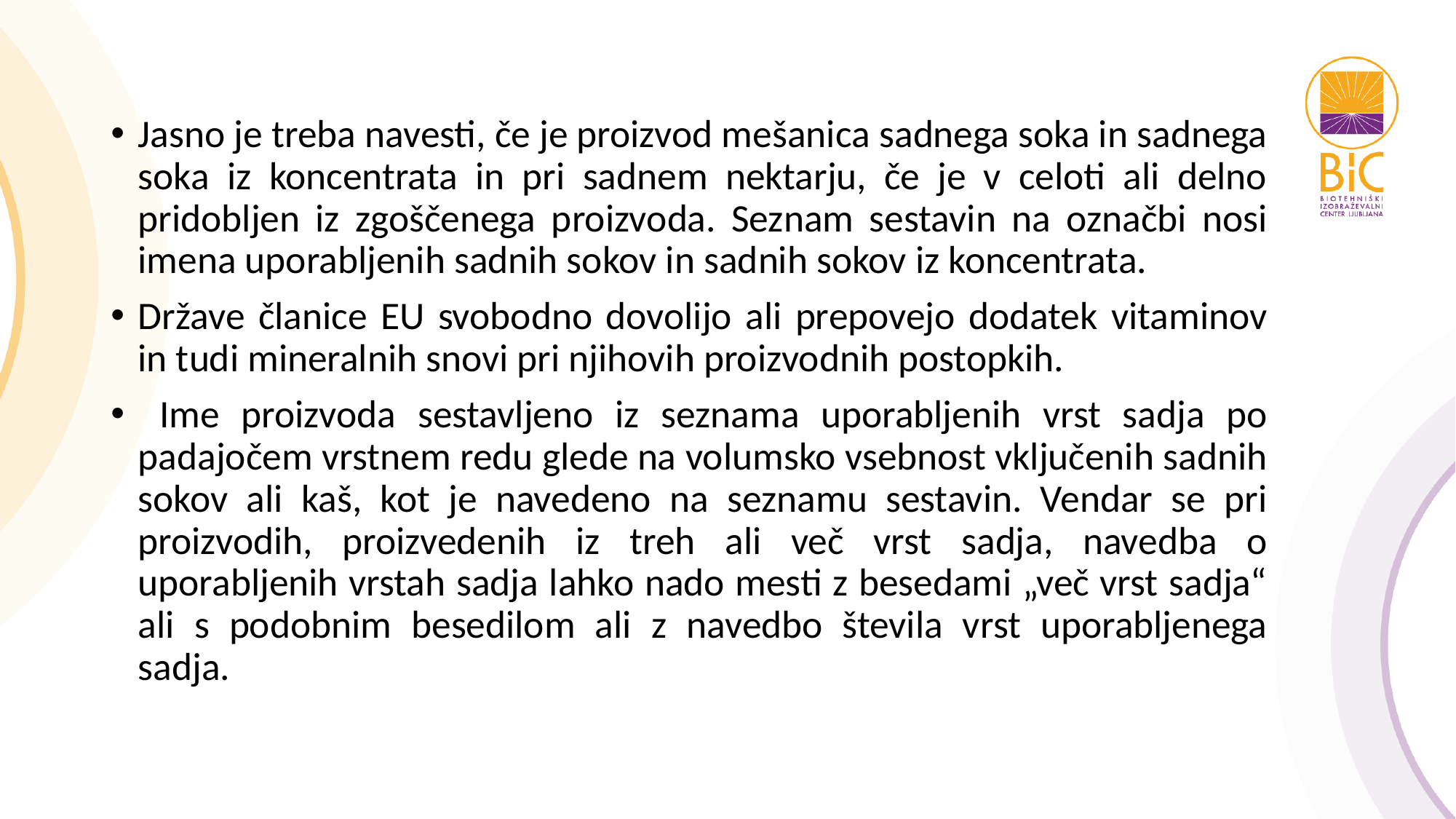

Jasno je treba navesti, če je proizvod mešanica sadnega soka in sadnega soka iz koncentrata in pri sadnem nektarju, če je v celoti ali delno pridobljen iz zgoščenega proizvoda. Seznam sestavin na označbi nosi imena uporabljenih sadnih sokov in sadnih sokov iz koncentrata.
Države članice EU svobodno dovolijo ali prepovejo dodatek vitaminov in tudi mineralnih snovi pri njihovih proizvodnih postopkih.
 Ime proizvoda sestavljeno iz seznama uporabljenih vrst sadja po padajočem vrstnem redu glede na volumsko vsebnost vključenih sadnih sokov ali kaš, kot je navedeno na seznamu sestavin. Vendar se pri proizvodih, proizvedenih iz treh ali več vrst sadja, navedba o uporabljenih vrstah sadja lahko nado mesti z besedami „več vrst sadja“ ali s podobnim besedilom ali z navedbo števila vrst uporabljenega sadja.